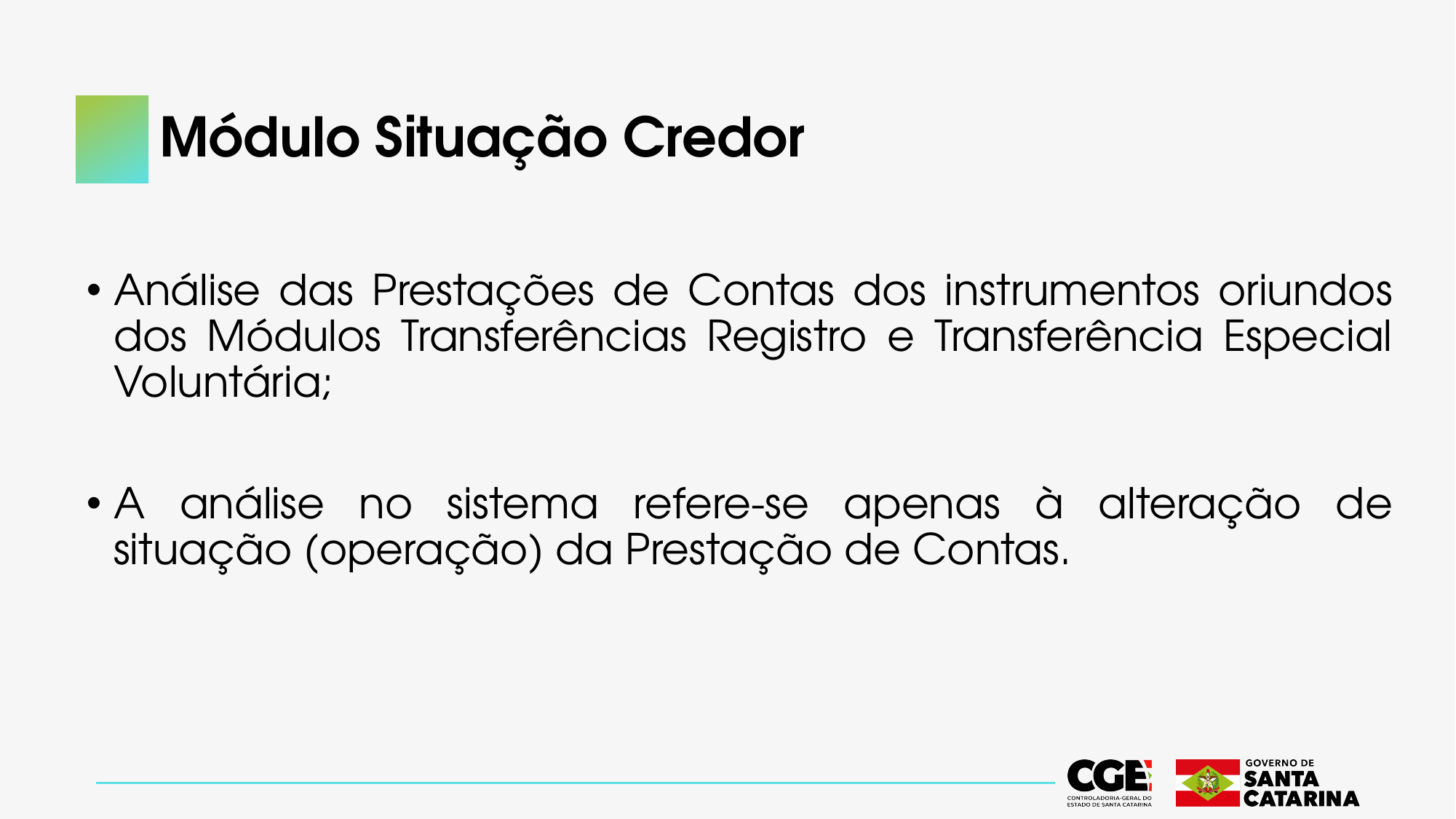

# Módulo Situação Credor

Análise das Prestações de Contas dos instrumentos oriundos dos Módulos Transferências Registro e Transferência Especial Voluntária;

A análise no sistema refere-se apenas à alteração de situação (operação) da Prestação de Contas.